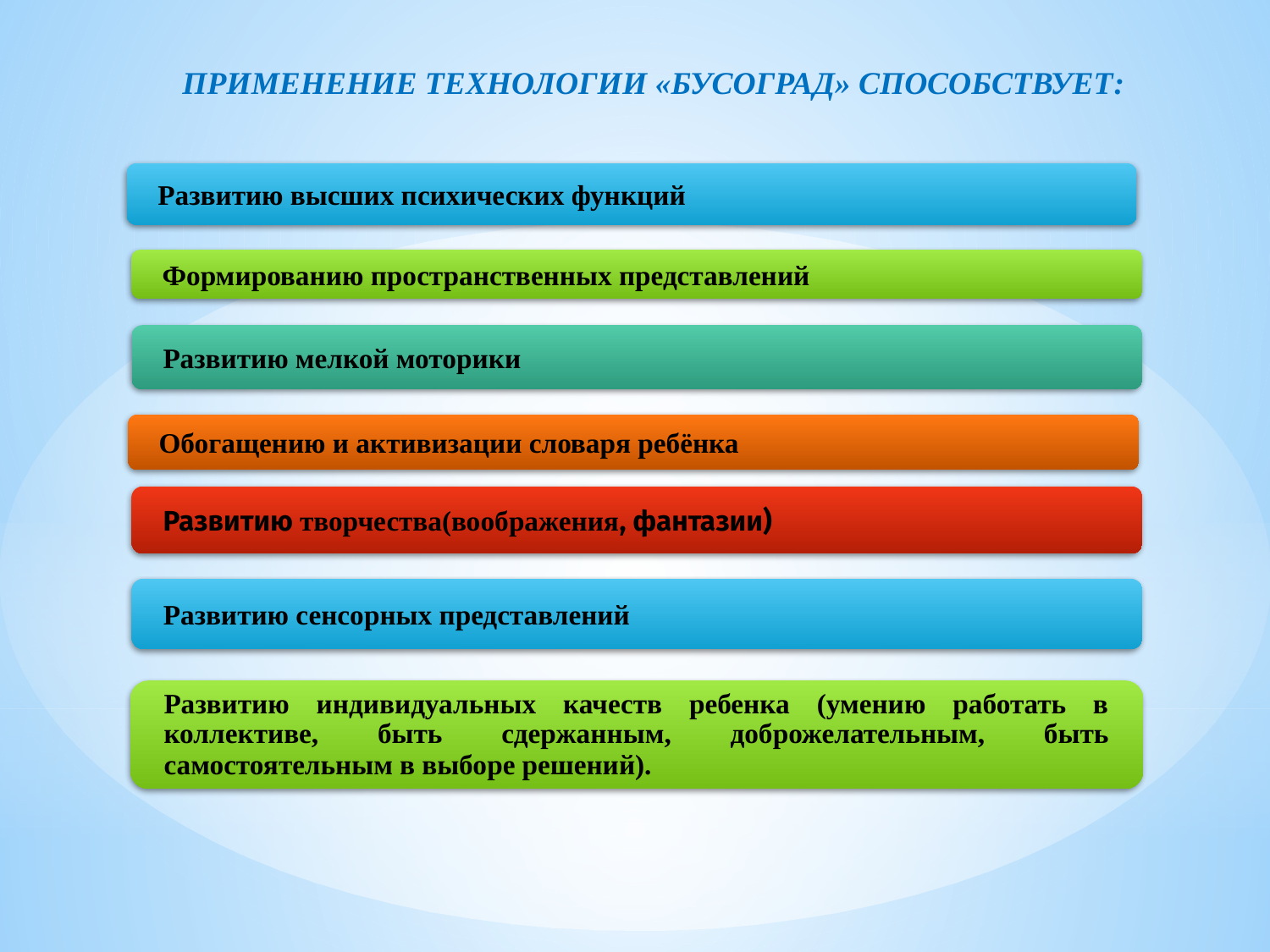

Применение технологии «Бусоград» способствует:

Развитию высших психических функций

Формированию пространственных представлений

Развитию мелкой моторики

Обогащению и активизации словаря ребёнка

Развитию творчества(воображения, фантазии)

Развитию сенсорных представлений

Развитию индивидуальных качеств ребенка (умению работать в коллективе, быть сдержанным, доброжелательным, быть самостоятельным в выборе решений).